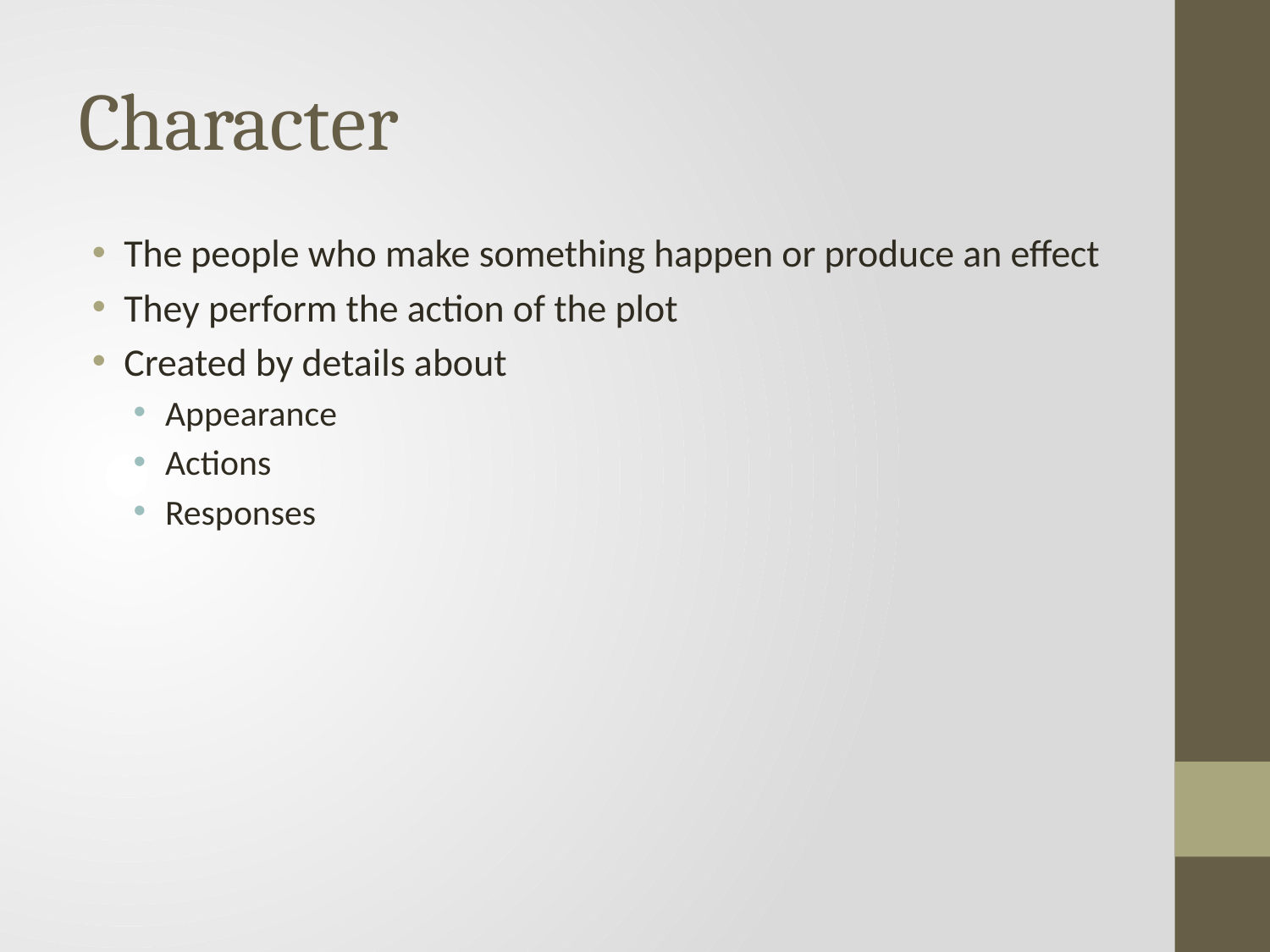

# Character
The people who make something happen or produce an effect
They perform the action of the plot
Created by details about
Appearance
Actions
Responses